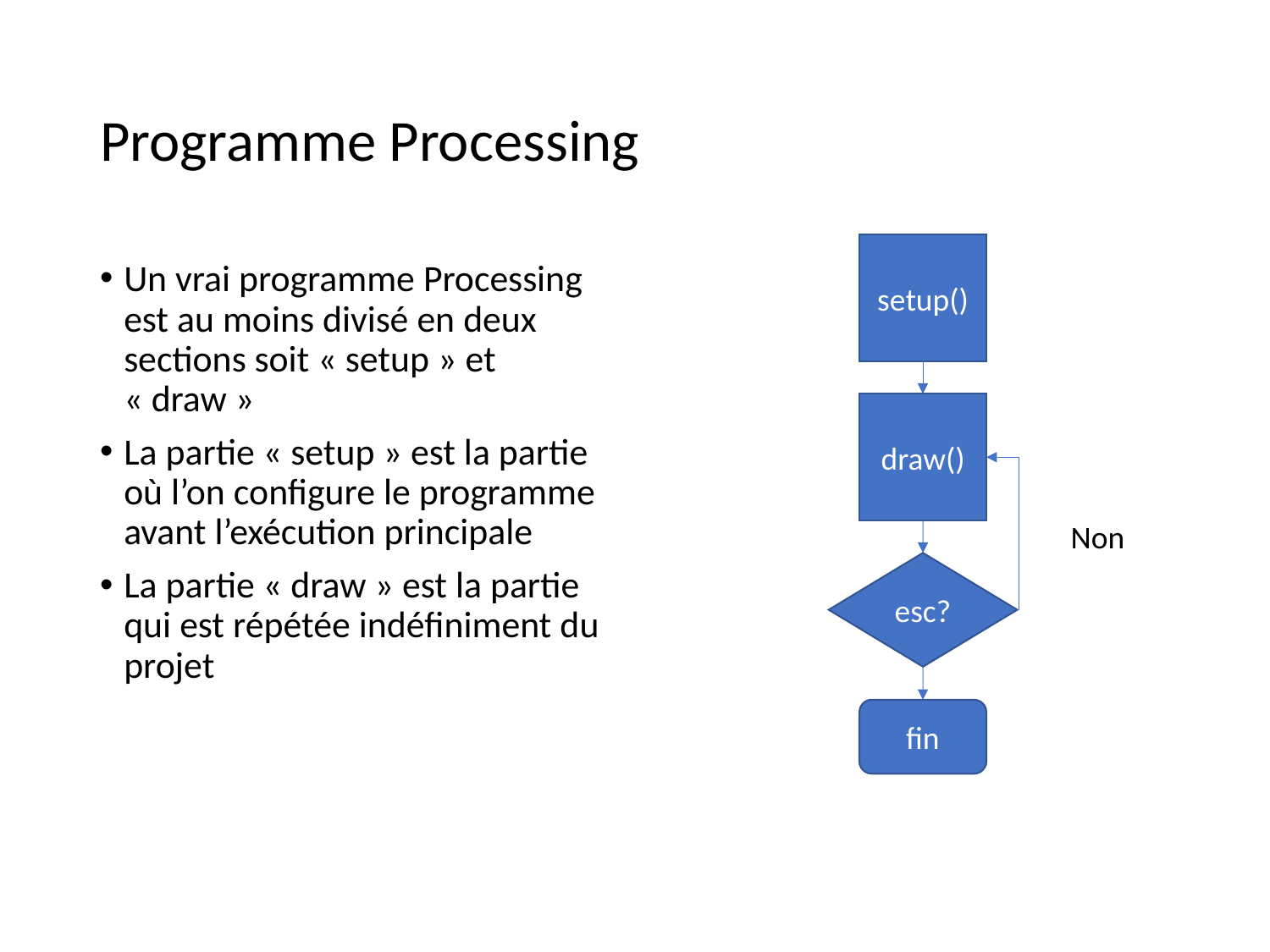

# Programme Processing
setup()
draw()
Non
esc?
fin
Un vrai programme Processing est au moins divisé en deux sections soit « setup » et « draw »
La partie « setup » est la partie où l’on configure le programme avant l’exécution principale
La partie « draw » est la partie qui est répétée indéfiniment du projet